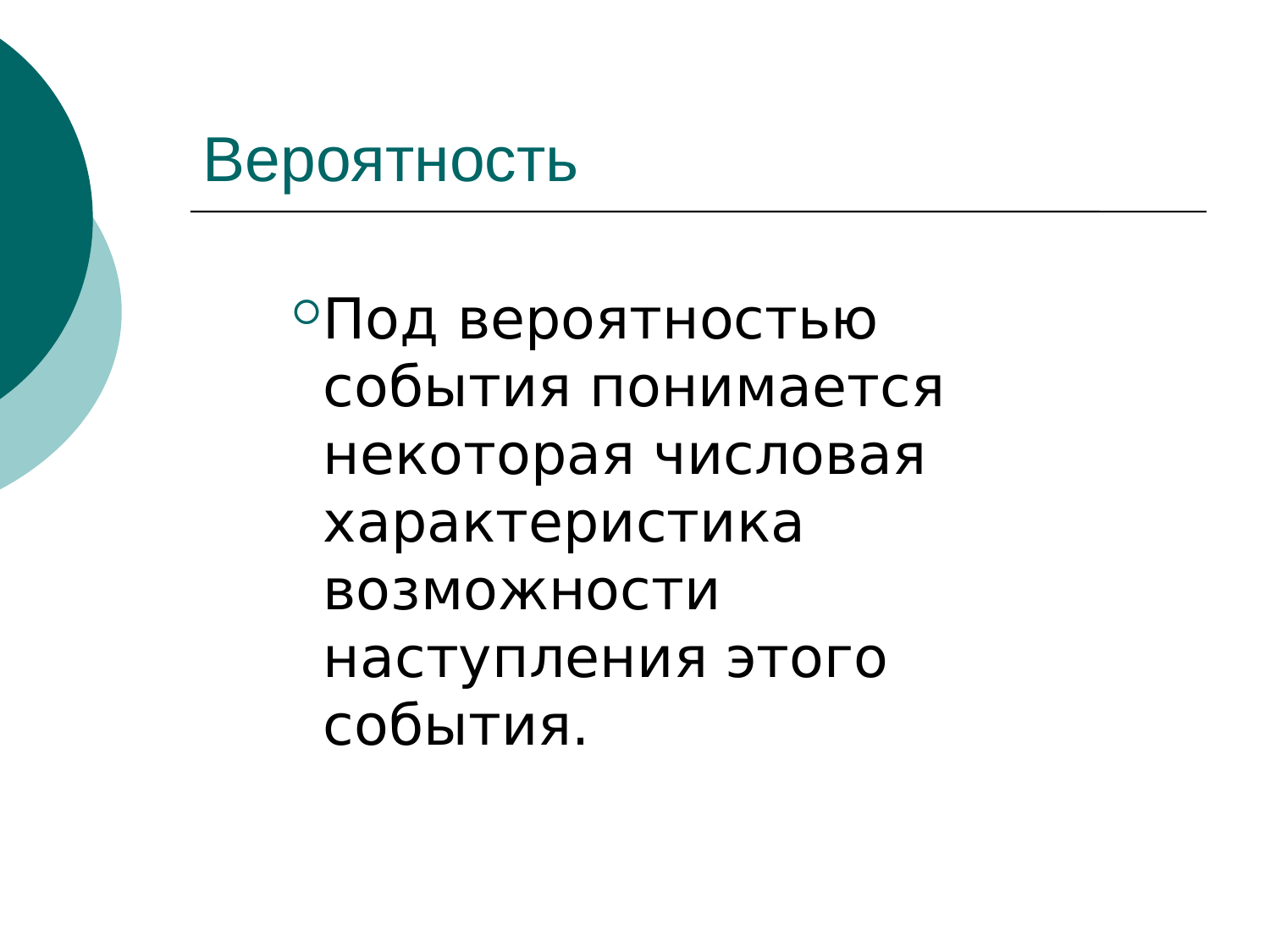

# Вероятность
Под вероятностью события понимается некоторая числовая характеристика возможности наступления этого события.